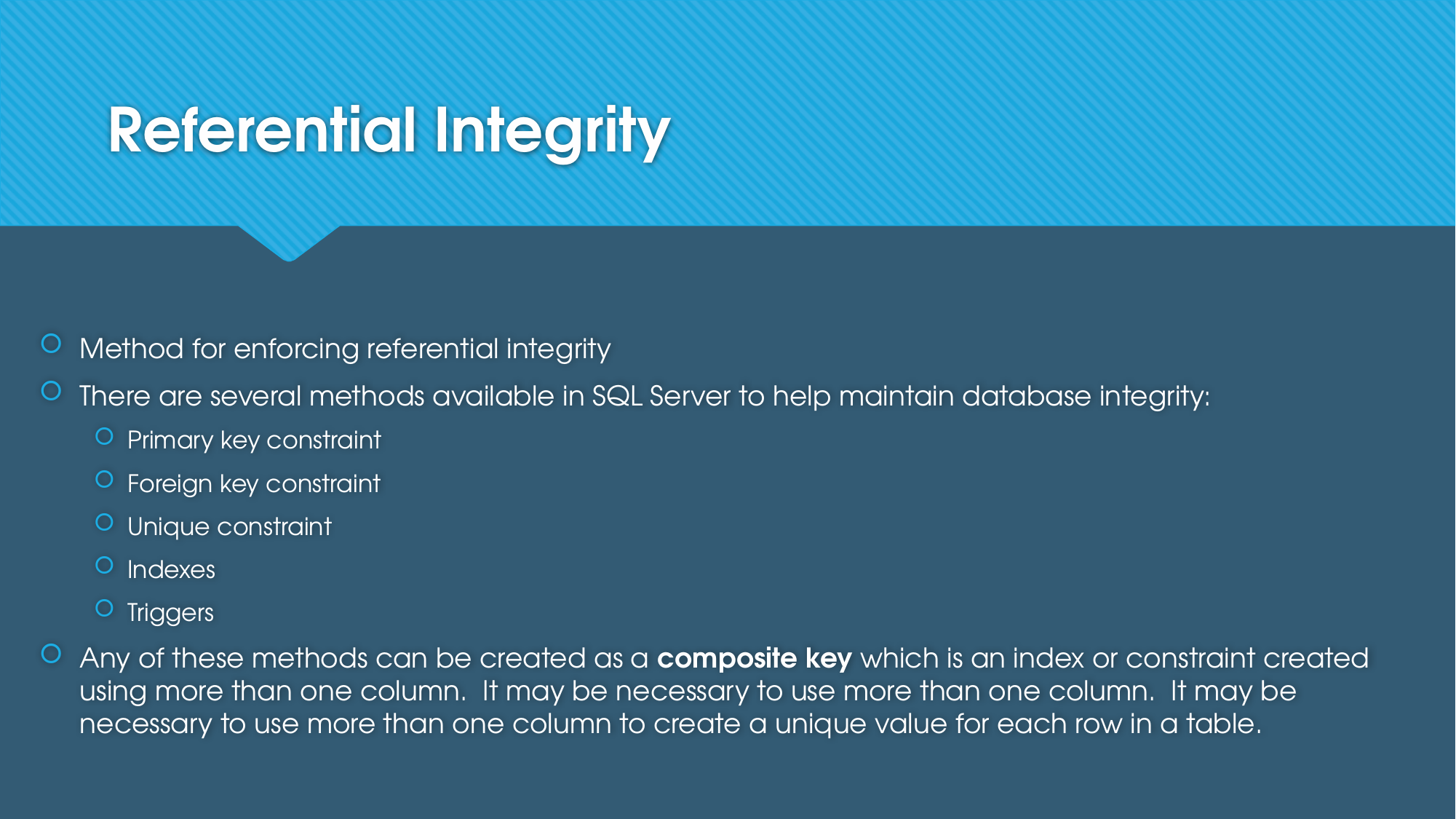

# Referential Integrity
Method for enforcing referential integrity
There are several methods available in SQL Server to help maintain database integrity:
Primary key constraint
Foreign key constraint
Unique constraint
Indexes
Triggers
Any of these methods can be created as a composite key which is an index or constraint created using more than one column.  It may be necessary to use more than one column.  It may be necessary to use more than one column to create a unique value for each row in a table.